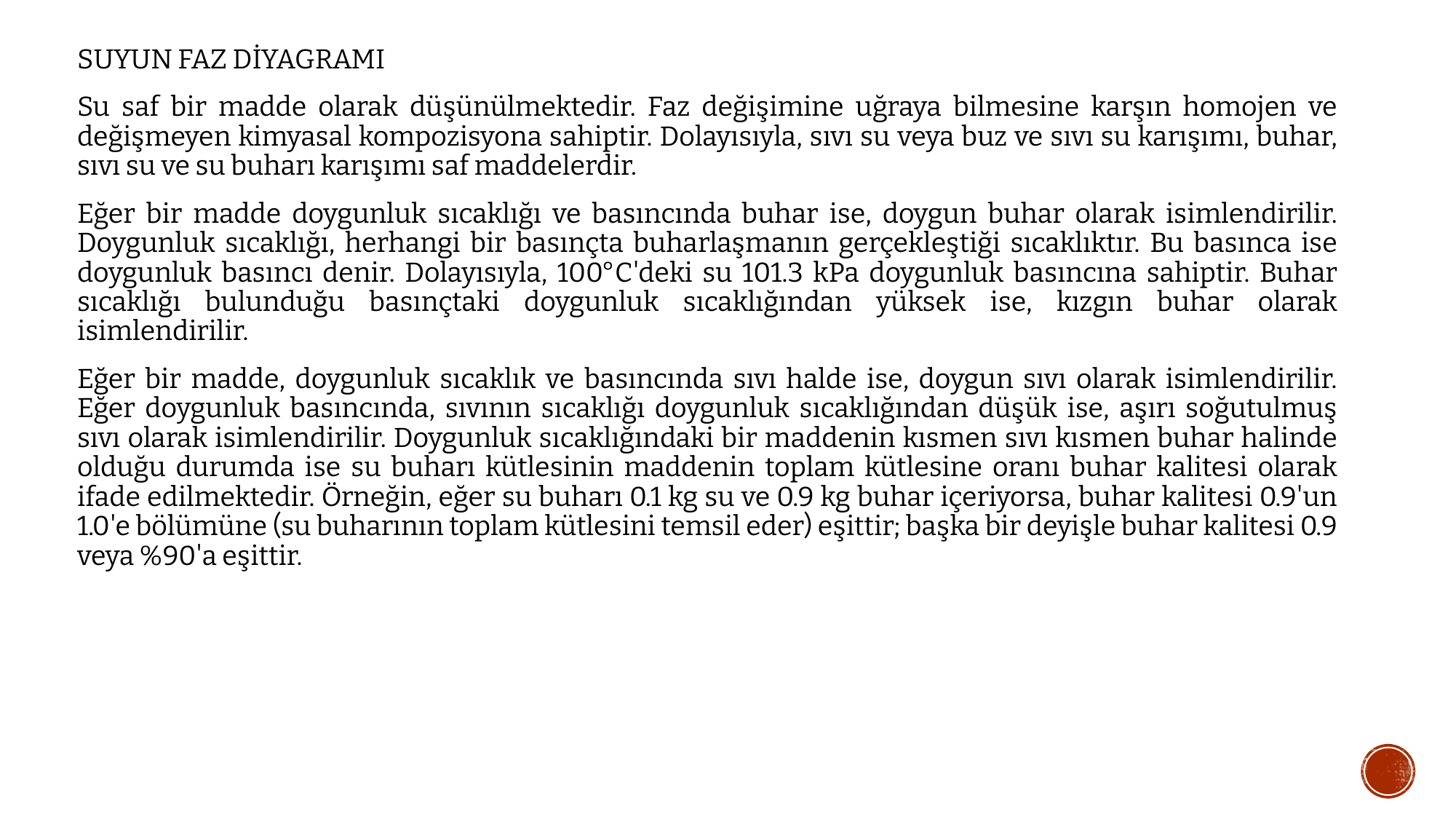

SUYUN FAZ DİYAGRAMI
Su saf bir madde olarak düşünülmektedir. Faz değişimine uğraya bilmesine karşın homojen ve değişmeyen kimyasal kompozisyona sahiptir. Dolayısıyla, sıvı su veya buz ve sıvı su karışımı, buhar, sıvı su ve su buharı karışımı saf maddelerdir.
Eğer bir madde doygunluk sıcaklığı ve basıncında buhar ise, doygun buhar olarak isimlendirilir. Doygunluk sıcaklığı, herhangi bir basınçta buharlaşmanın gerçekleştiği sıcaklıktır. Bu basınca ise doygunluk basıncı denir. Dolayısıyla, 100°C'deki su 101.3 kPa doygunluk basıncına sahiptir. Buhar sıcaklığı bulunduğu basınçtaki doygunluk sıcaklığından yüksek ise, kızgın buhar olarak isimlendirilir.
Eğer bir madde, doygunluk sıcaklık ve basıncında sıvı halde ise, doygun sıvı olarak isimlendirilir. Eğer doygunluk basıncında, sıvının sıcaklığı doygunluk sıcaklığından düşük ise, aşırı soğutulmuş sıvı olarak isimlendirilir. Doygunluk sıcaklığındaki bir maddenin kısmen sıvı kısmen buhar halinde olduğu durumda ise su buharı kütlesinin maddenin toplam kütlesine oranı buhar kalitesi olarak ifade edilmektedir. Örneğin, eğer su buharı 0.1 kg su ve 0.9 kg buhar içeriyorsa, buhar kalitesi 0.9'un 1.0'e bölümüne (su buharının toplam kütlesini temsil eder) eşittir; başka bir deyişle buhar kalitesi 0.9 veya %90'a eşittir.